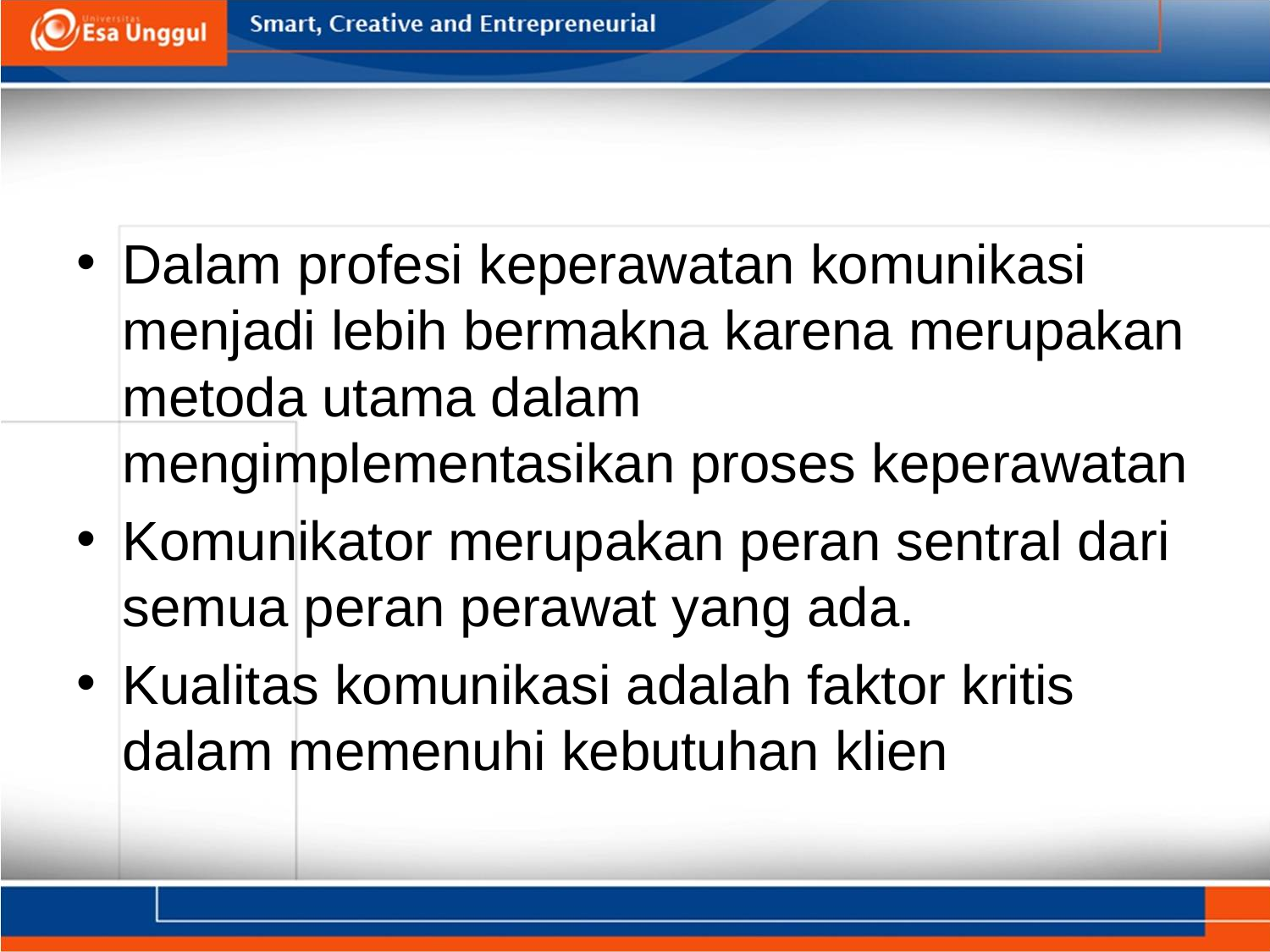

#
Dalam profesi keperawatan komunikasi menjadi lebih bermakna karena merupakan metoda utama dalam mengimplementasikan proses keperawatan
Komunikator merupakan peran sentral dari semua peran perawat yang ada.
Kualitas komunikasi adalah faktor kritis dalam memenuhi kebutuhan klien